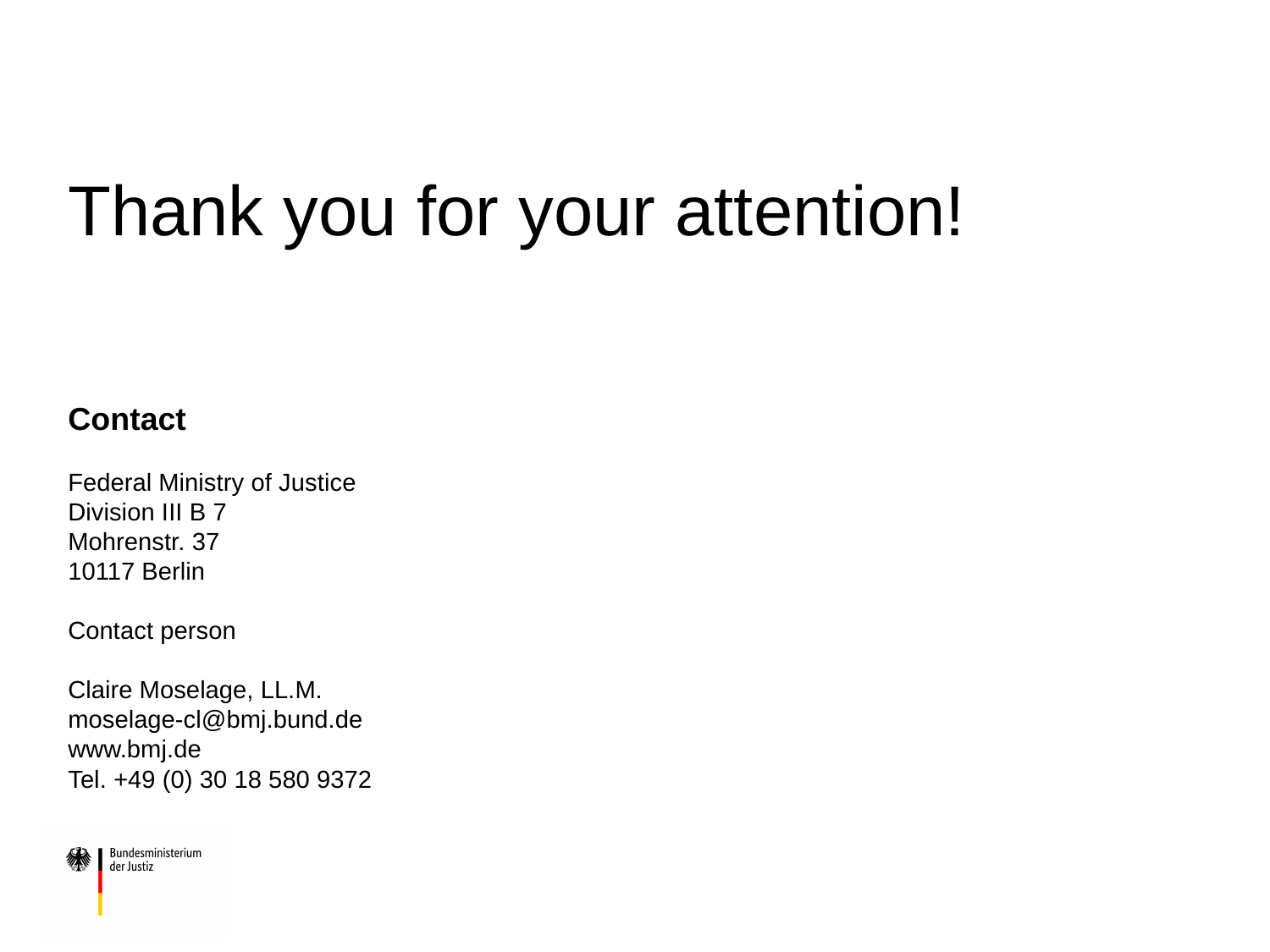

Thank you for your attention!

Contact

Federal Ministry of Justice
Division III B 7
Mohrenstr. 37
10117 Berlin
Contact person

Claire Moselage, LL.M.
moselage-cl@bmj.bund.de
www.bmj.de
Tel. +49 (0) 30 18 580 9372